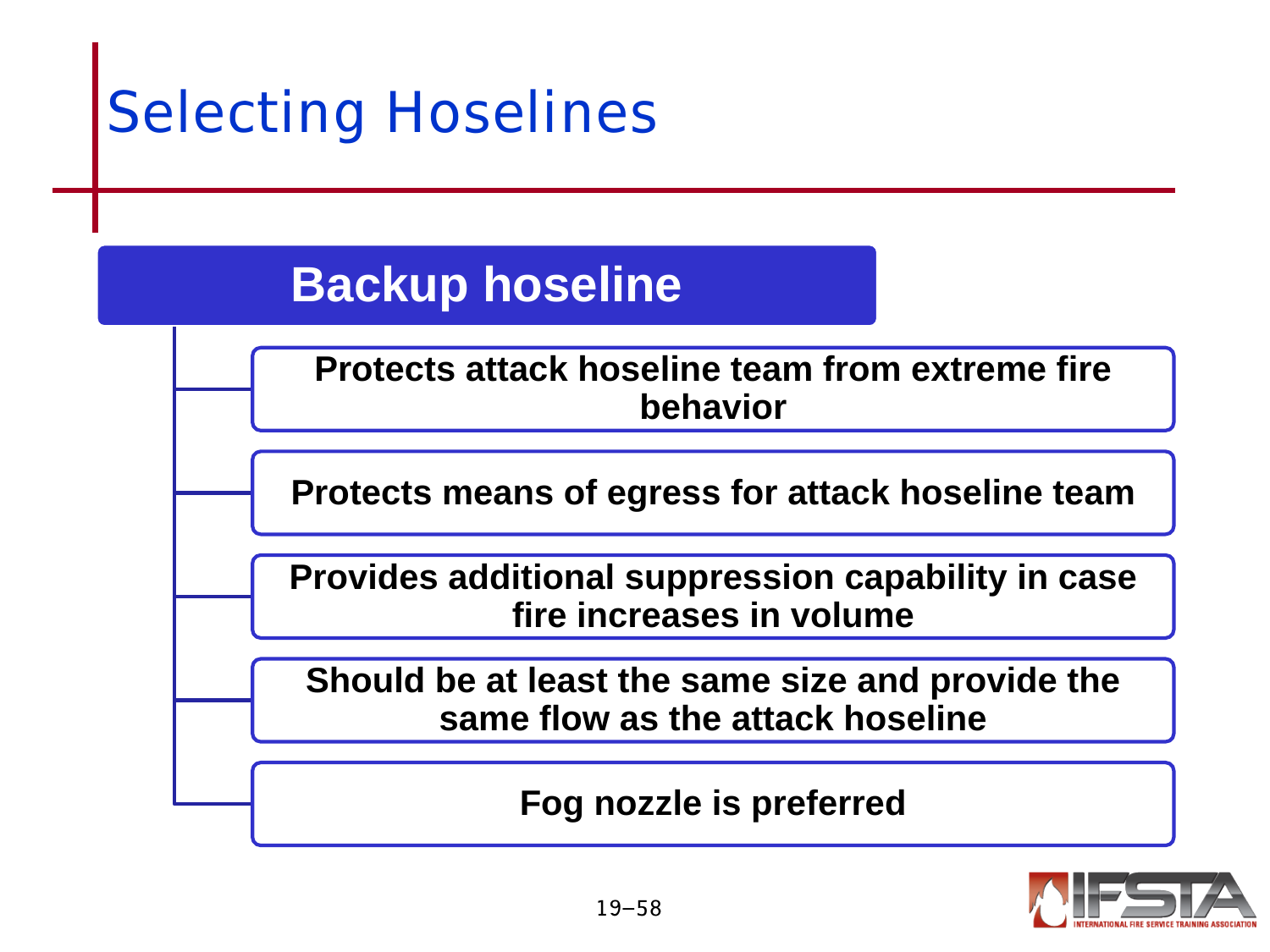

# Selecting Hoselines

Backup hoseline

Protects attack hoseline team from extreme fire behavior

Protects means of egress for attack hoseline team

Provides additional suppression capability in case fire increases in volume

Should be at least the same size and provide the same flow as the attack hoseline

Fog nozzle is preferred
19–58